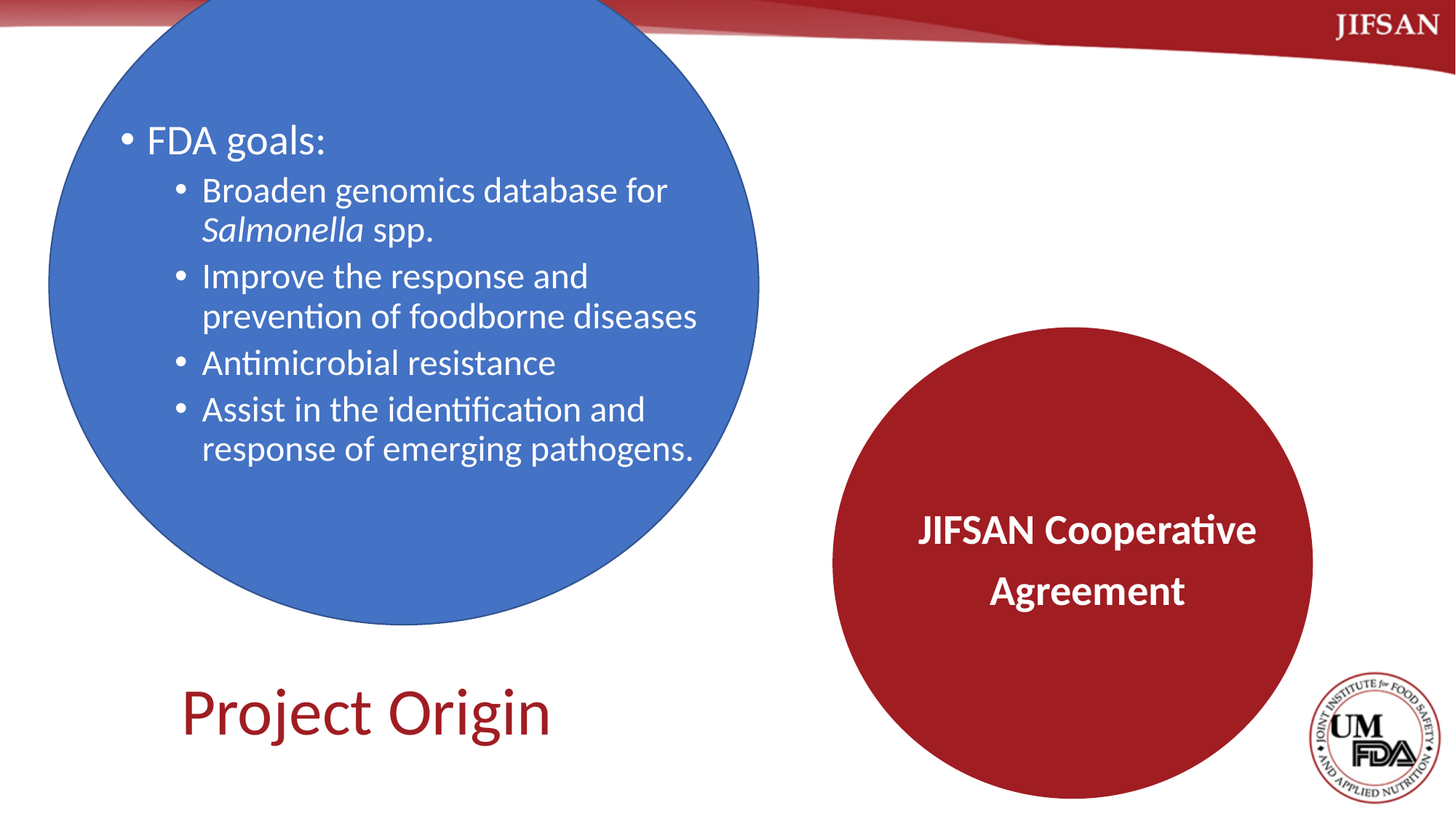

FDA goals:
Broaden genomics database for Salmonella spp.
Improve the response and prevention of foodborne diseases
Antimicrobial resistance
Assist in the identification and response of emerging pathogens.

JIFSAN Cooperative
Agreement
# Project Origin